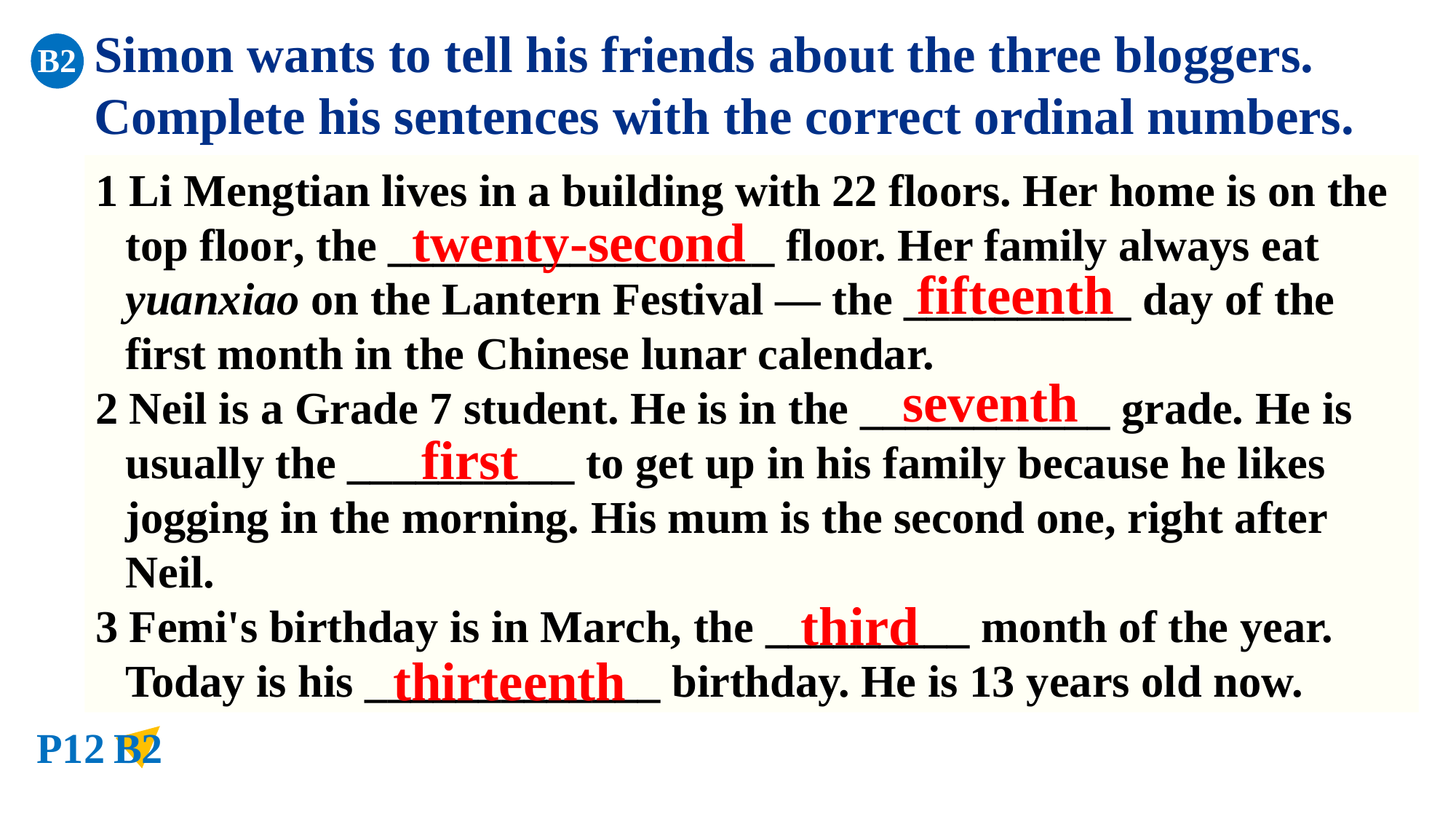

Simon wants to tell his friends about the three bloggers. Complete his sentences with the correct ordinal numbers.
B2

1 Li Mengtian lives in a building with 22 floors. Her home is on the top floor, the _________________ floor. Her family always eat yuanxiao on the Lantern Festival — the __________ day of the first month in the Chinese lunar calendar.
2 Neil is a Grade 7 student. He is in the ___________ grade. He is usually the __________ to get up in his family because he likes jogging in the morning. His mum is the second one, right after Neil.
3 Femi's birthday is in March, the _________ month of the year. Today is his _____________ birthday. He is 13 years old now.
twenty-second
fifteenth
seventh
first
third
thirteenth
P12
B2